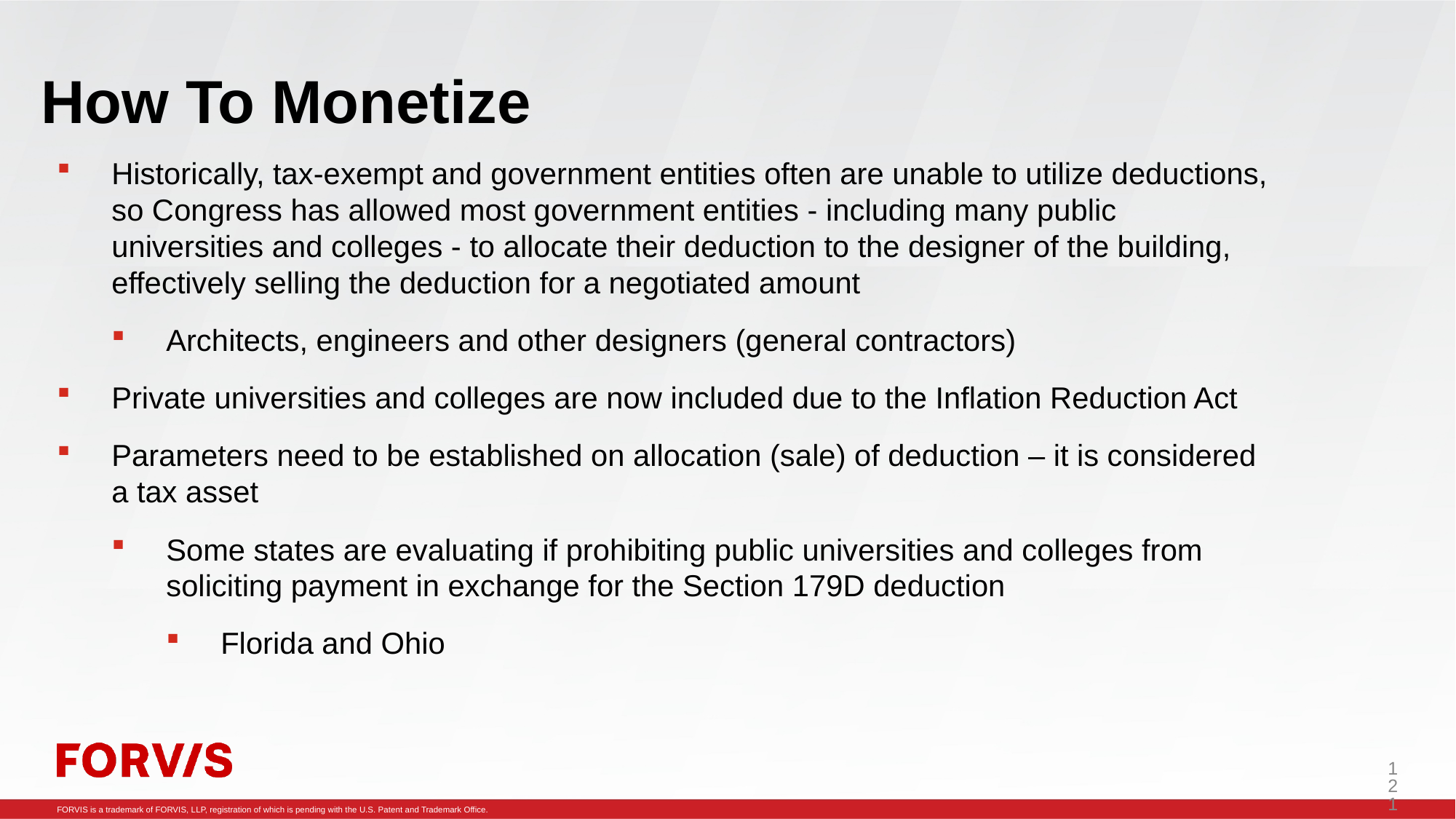

# How To Monetize
Historically, tax-exempt and government entities often are unable to utilize deductions, so Congress has allowed most government entities - including many public universities and colleges - to allocate their deduction to the designer of the building, effectively selling the deduction for a negotiated amount
Architects, engineers and other designers (general contractors)
Private universities and colleges are now included due to the Inflation Reduction Act
Parameters need to be established on allocation (sale) of deduction – it is considered a tax asset
Some states are evaluating if prohibiting public universities and colleges from soliciting payment in exchange for the Section 179D deduction
Florida and Ohio

121